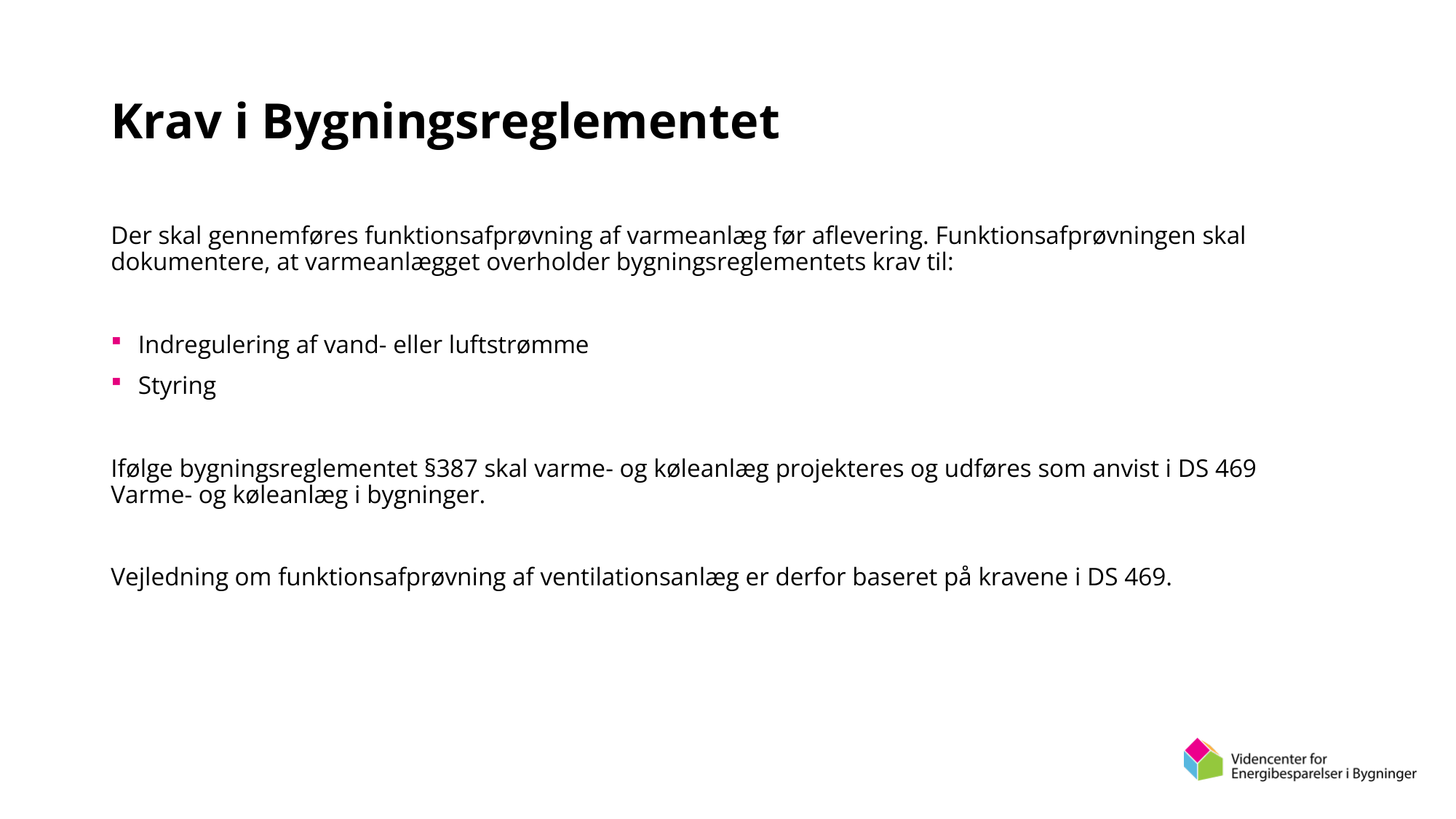

# Krav i Bygningsreglementet
Der skal gennemføres funktionsafprøvning af varmeanlæg før aflevering. Funktionsafprøvningen skal dokumentere, at varmeanlægget overholder bygningsreglementets krav til:

Indregulering af vand- eller luftstrømme
Styring

Ifølge bygningsreglementet §387 skal varme- og køleanlæg projekteres og udføres som anvist i DS 469 Varme- og køleanlæg i bygninger.

Vejledning om funktionsafprøvning af ventilationsanlæg er derfor baseret på kravene i DS 469.